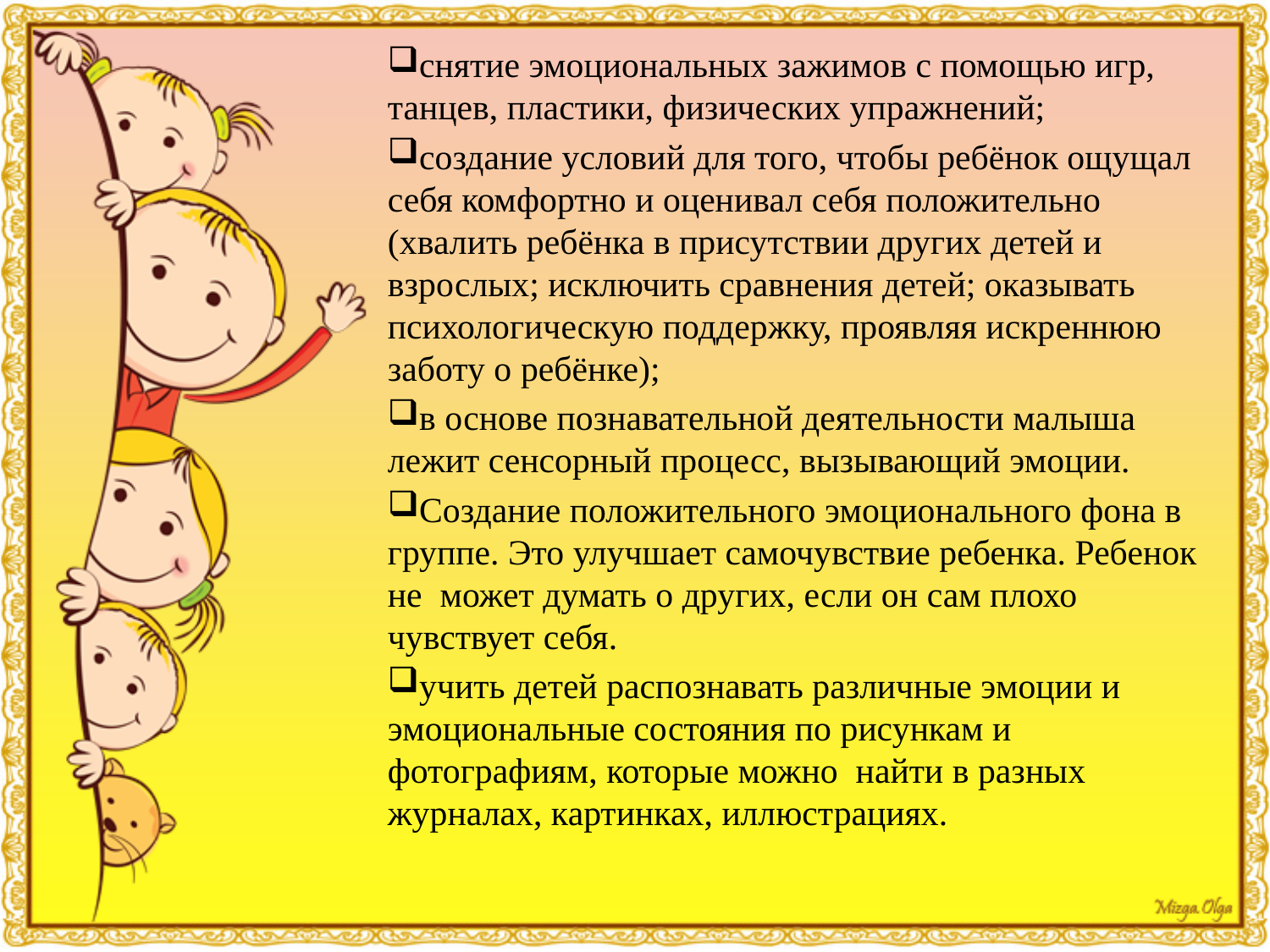

снятие эмоциональных зажимов с помощью игр, танцев, пластики, физических упражнений;
создание условий для того, чтобы ребёнок ощущал себя комфортно и оценивал себя положительно (хвалить ребёнка в присутствии других детей и взрослых; исключить сравнения детей; оказывать психологическую поддержку, проявляя искреннюю заботу о ребёнке);
в основе познавательной деятельности малыша лежит сенсорный процесс, вызывающий эмоции.
Создание положительного эмоционального фона в группе. Это улучшает самочувствие ребенка. Ребенок не  может думать о других, если он сам плохо чувствует себя.
учить детей распознавать различные эмоции и эмоциональные состояния по рисункам и фотографиям, которые можно  найти в разных журналах, картинках, иллюстрациях.

#